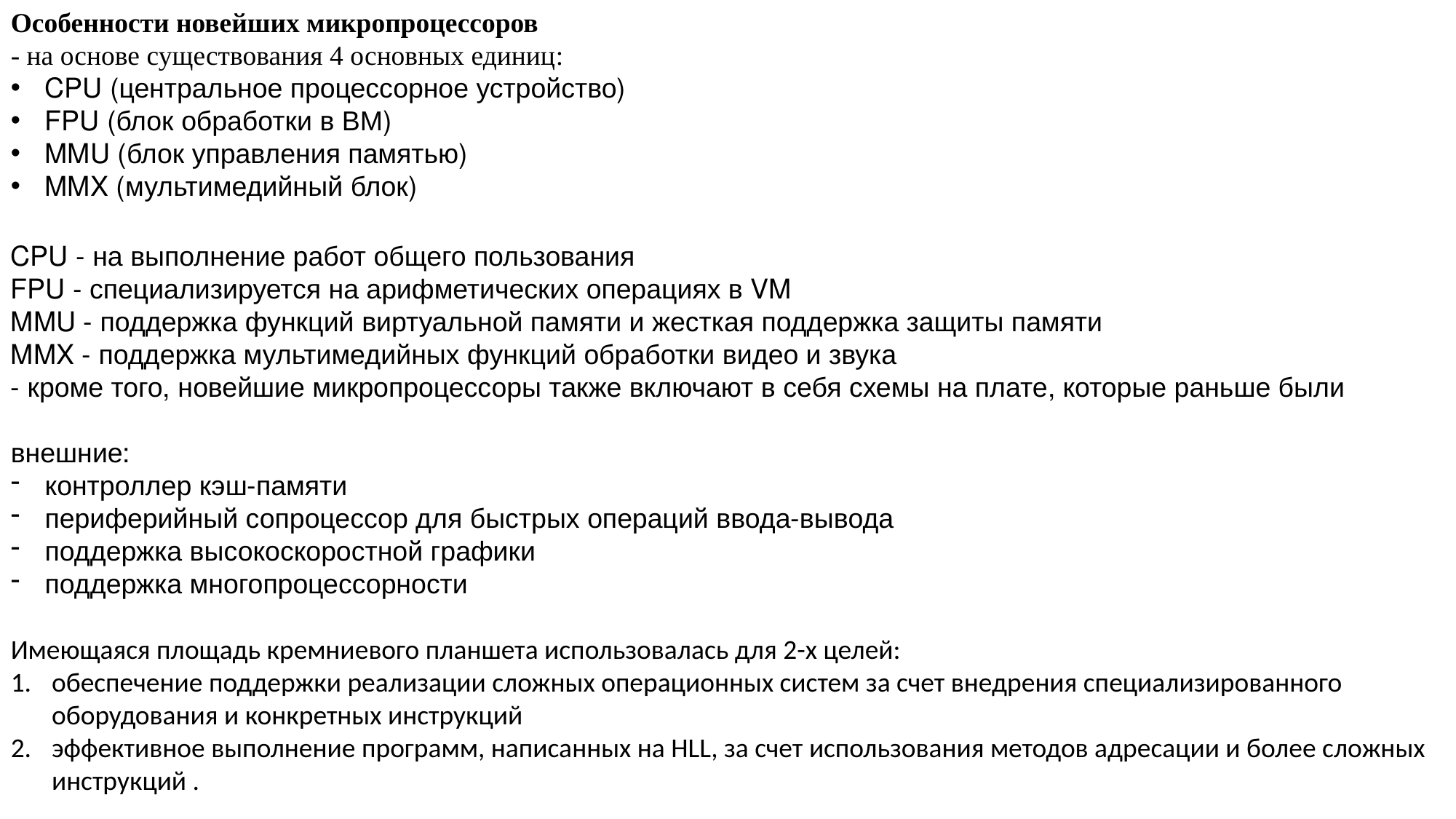

Особенности новейших микропроцессоров
- на основе существования 4 основных единиц:
CPU (центральное процессорное устройство)
FPU (блок обработки в ВМ)
MMU (блок управления памятью)
MMX (мультимедийный блок)
CPU - на выполнение работ общего пользования
FPU - специализируется на арифметических операциях в VM
MMU - поддержка функций виртуальной памяти и жесткая поддержка защиты памяти
MMX - поддержка мультимедийных функций обработки видео и звука
- кроме того, новейшие микропроцессоры также включают в себя схемы на плате, которые раньше были
внешние:
контроллер кэш-памяти
периферийный сопроцессор для быстрых операций ввода-вывода
поддержка высокоскоростной графики
поддержка многопроцессорности
Имеющаяся площадь кремниевого планшета использовалась для 2-х целей:
обеспечение поддержки реализации сложных операционных систем за счет внедрения специализированного оборудования и конкретных инструкций
эффективное выполнение программ, написанных на HLL, за счет использования методов адресации и более сложных инструкций .